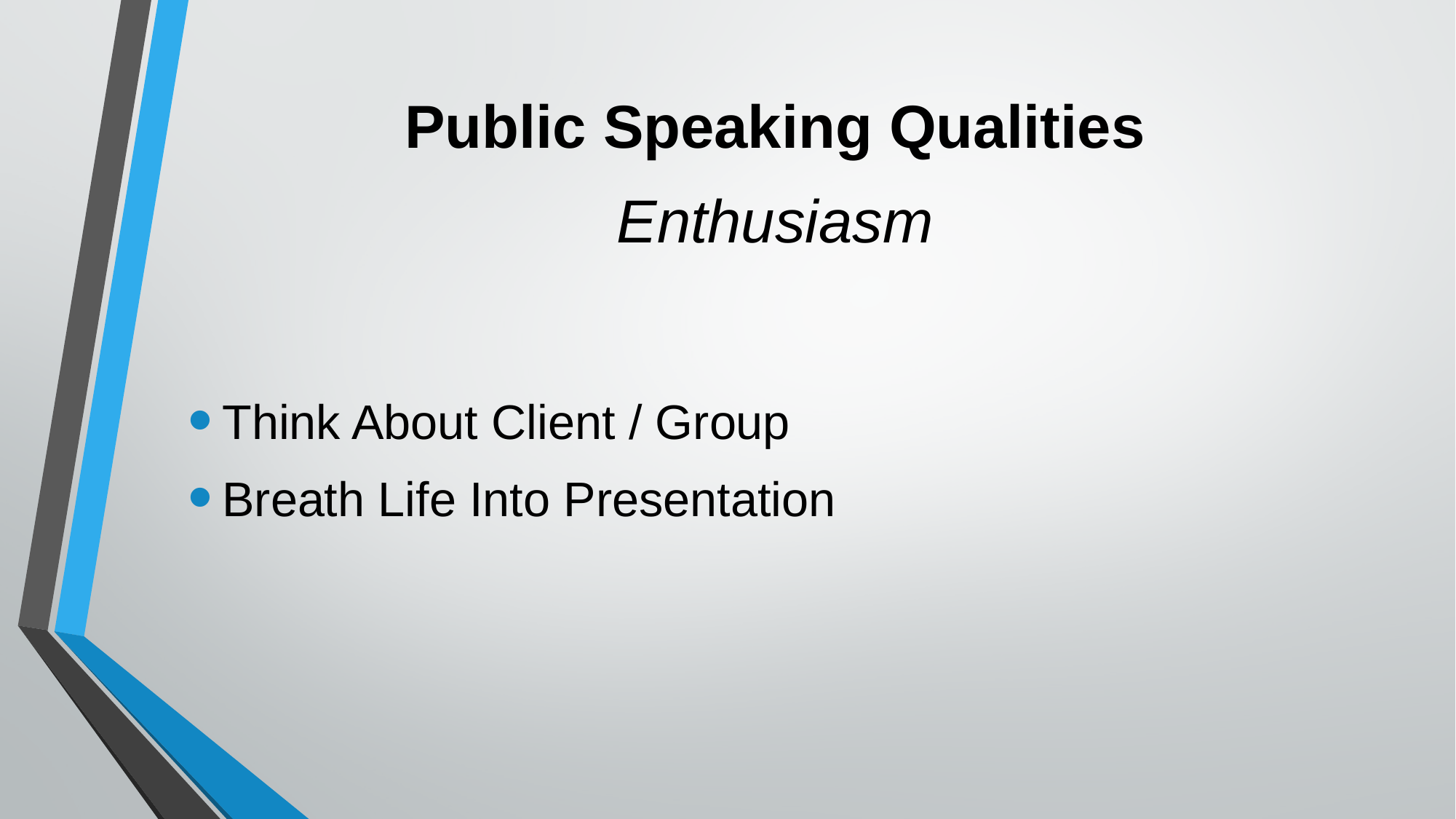

# Public Speaking Qualities Enthusiasm
Think About Client / Group
Breath Life Into Presentation